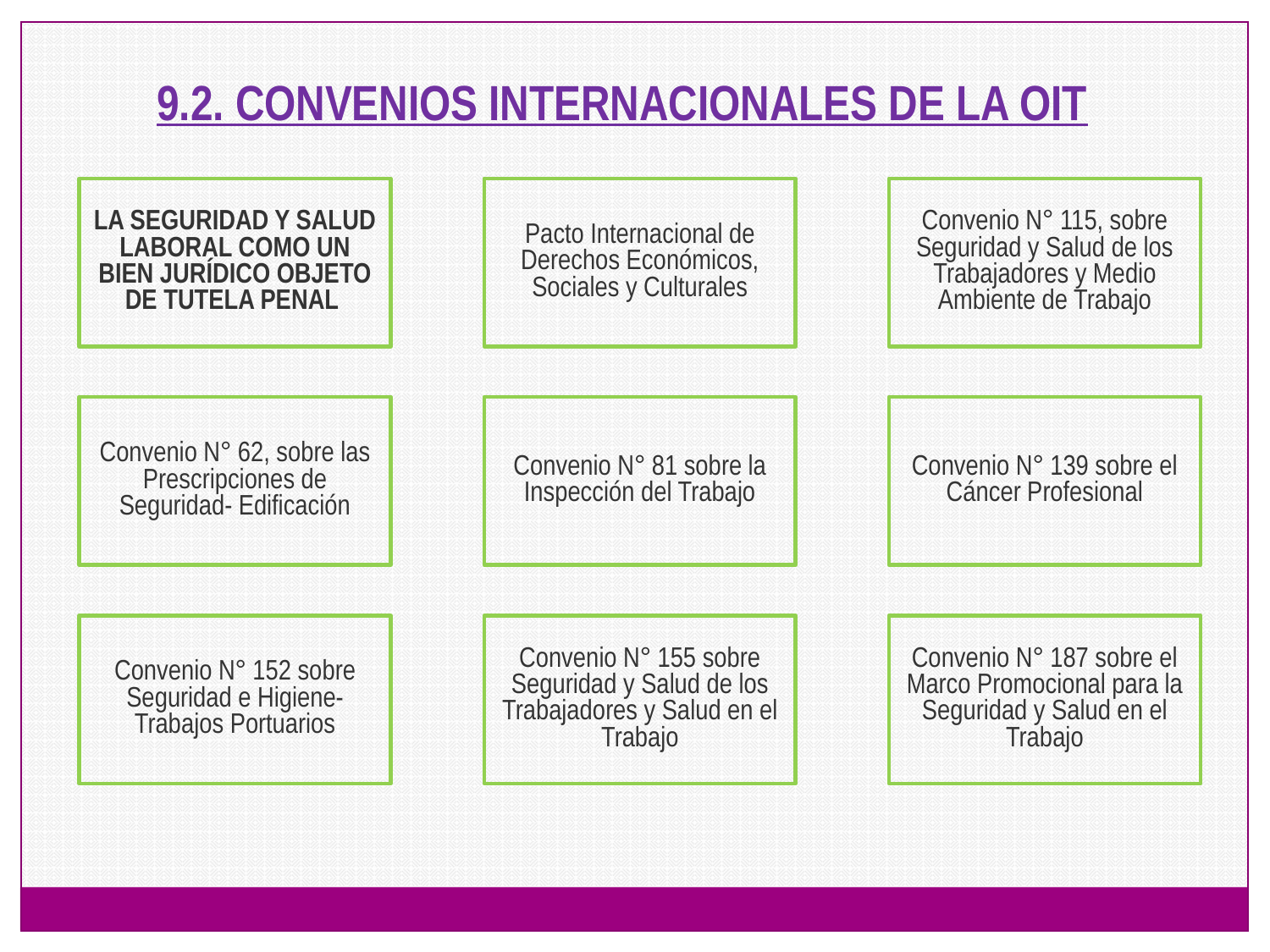

9.2. CONVENIOS INTERNACIONALES DE LA OIT
LA SEGURIDAD Y SALUD LABORAL COMO UN BIEN JURÍDICO OBJETO DE TUTELA PENAL
Pacto Internacional de Derechos Económicos, Sociales y Culturales
Convenio N° 115, sobre Seguridad y Salud de los Trabajadores y Medio Ambiente de Trabajo
Convenio N° 62, sobre las Prescripciones de Seguridad- Edificación
Convenio N° 81 sobre la Inspección del Trabajo
Convenio N° 139 sobre el Cáncer Profesional
Convenio N° 152 sobre Seguridad e Higiene- Trabajos Portuarios
Convenio N° 155 sobre Seguridad y Salud de los Trabajadores y Salud en el Trabajo
Convenio N° 187 sobre el Marco Promocional para la Seguridad y Salud en el Trabajo